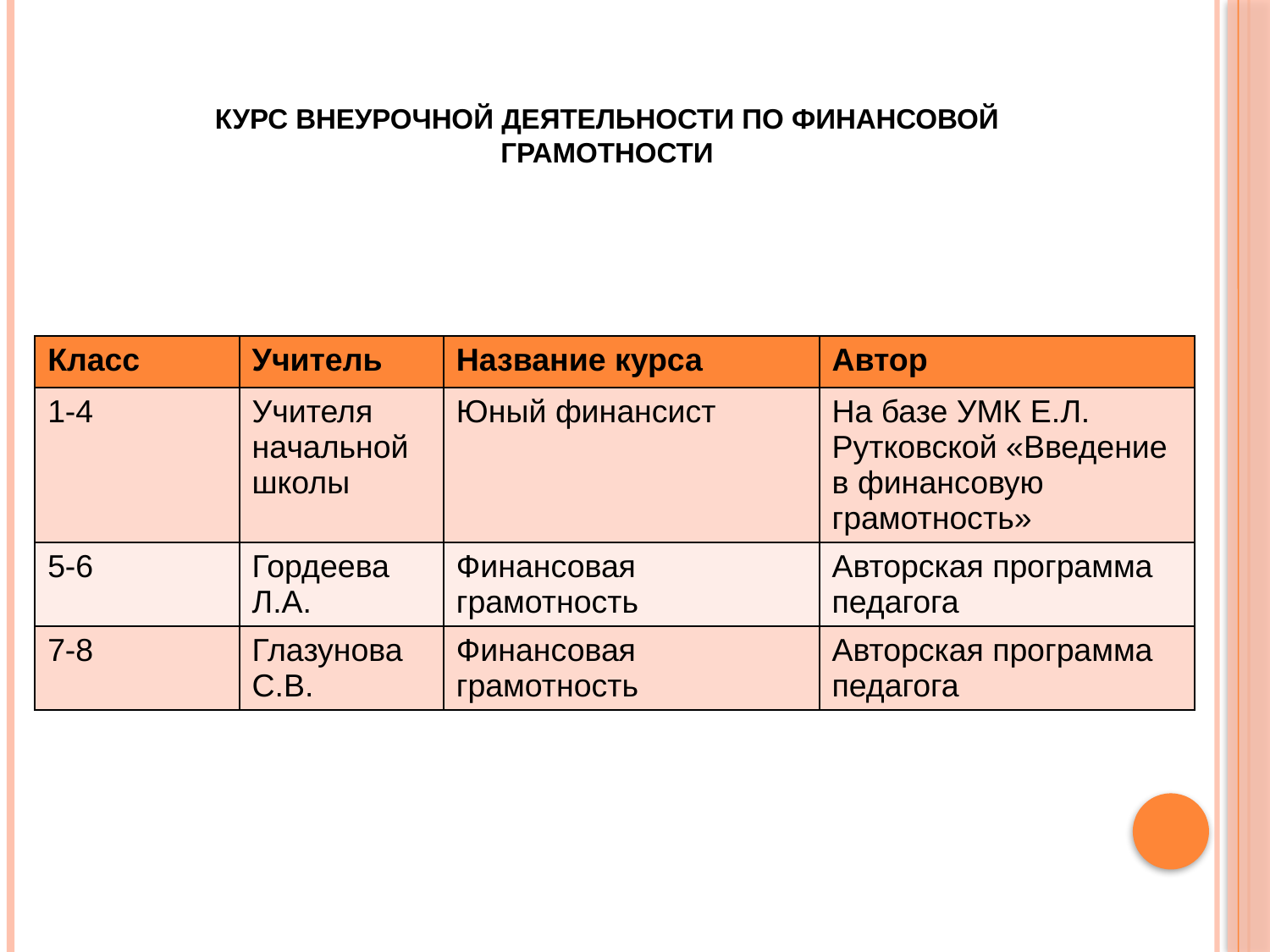

# Курс внеурочной деятельности по финансовой грамотности
| Класс | Учитель | Название курса | Автор |
| --- | --- | --- | --- |
| 1-4 | Учителя начальной школы | Юный финансист | На базе УМК Е.Л. Рутковской «Введение в финансовую грамотность» |
| 5-6 | Гордеева Л.А. | Финансовая грамотность | Авторская программа педагога |
| 7-8 | Глазунова С.В. | Финансовая грамотность | Авторская программа педагога |